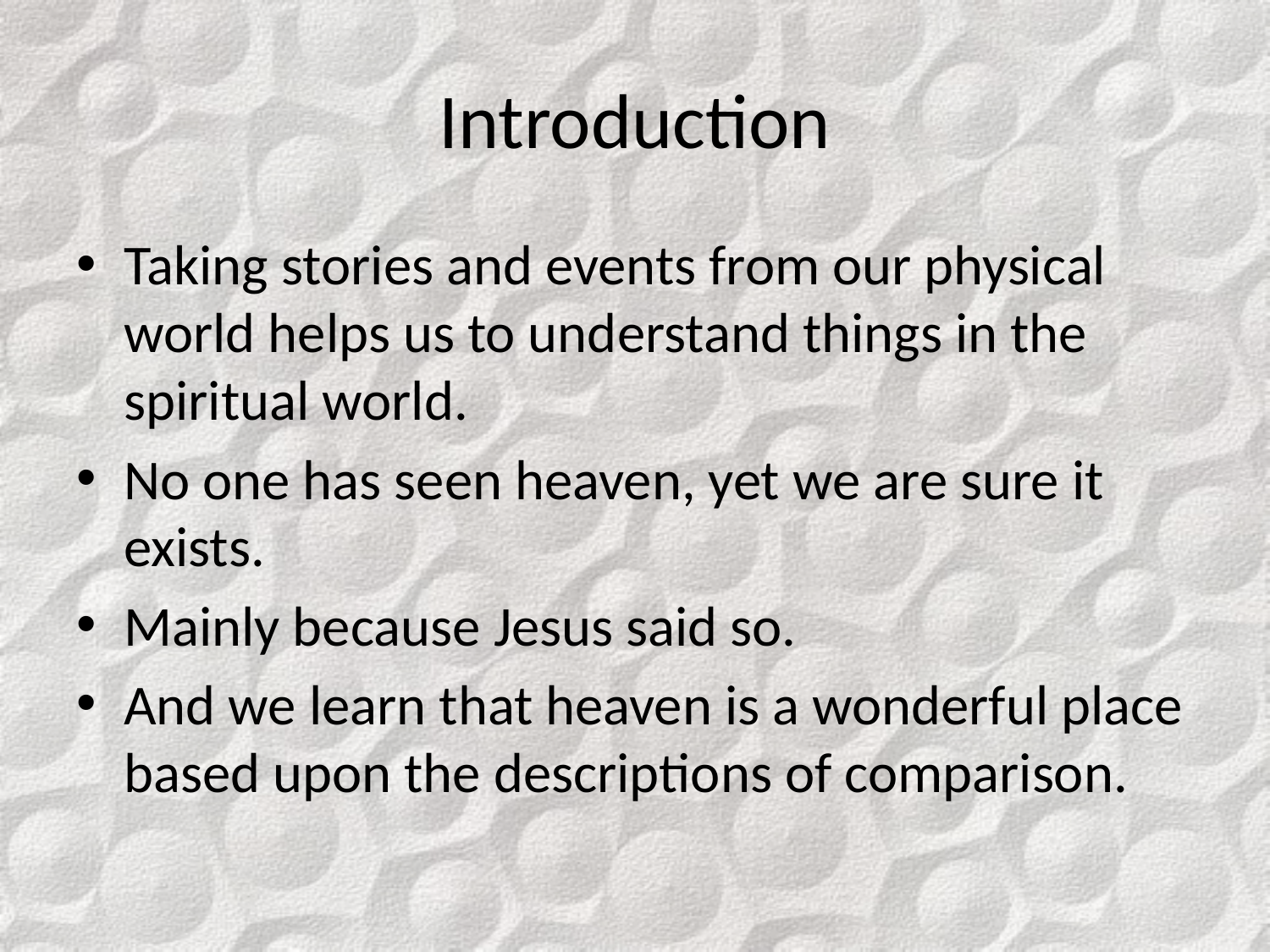

# Introduction
Taking stories and events from our physical world helps us to understand things in the spiritual world.
No one has seen heaven, yet we are sure it exists.
Mainly because Jesus said so.
And we learn that heaven is a wonderful place based upon the descriptions of comparison.